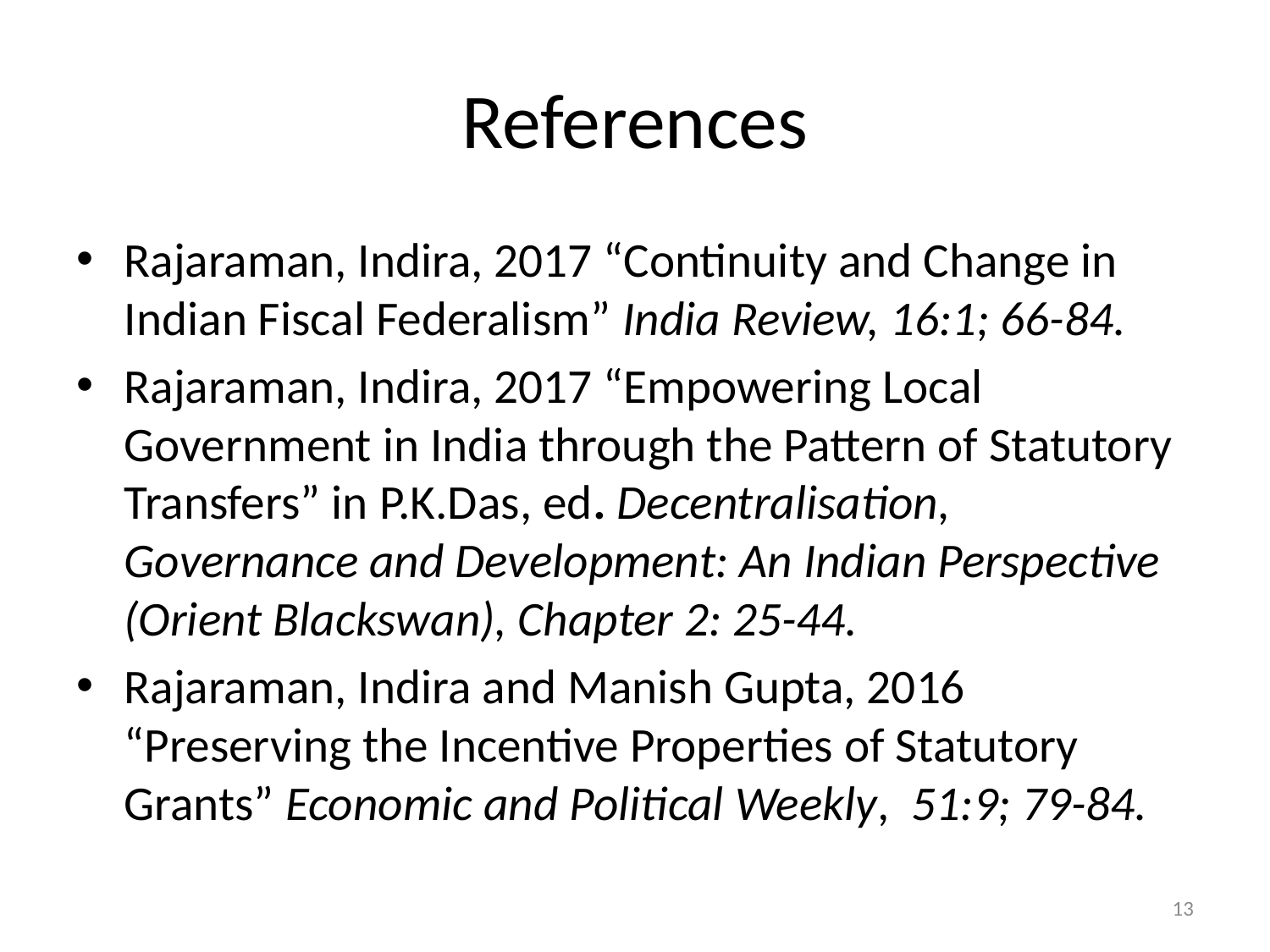

# References
Rajaraman, Indira, 2017 “Continuity and Change in Indian Fiscal Federalism” India Review, 16:1; 66-84.
Rajaraman, Indira, 2017 “Empowering Local Government in India through the Pattern of Statutory Transfers” in P.K.Das, ed. Decentralisation, Governance and Development: An Indian Perspective (Orient Blackswan), Chapter 2: 25-44.
Rajaraman, Indira and Manish Gupta, 2016 “Preserving the Incentive Properties of Statutory Grants” Economic and Political Weekly,  51:9; 79-84.

13